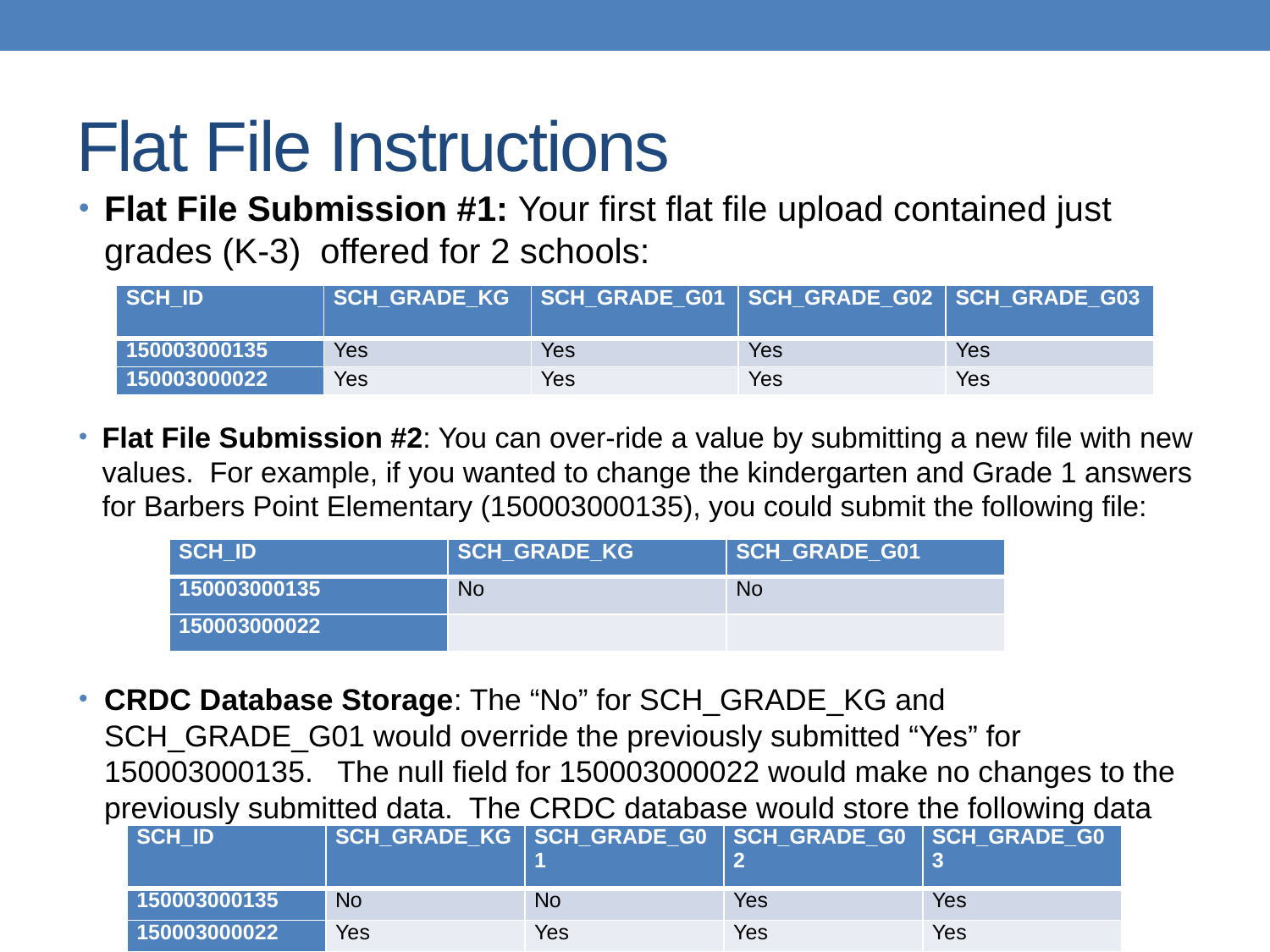

# Flat File Instructions
Flat File Submission #1: Your first flat file upload contained just grades (K-3)  offered for 2 schools:

| SCH\_ID | SCH\_GRADE\_KG | SCH\_GRADE\_G01 | SCH\_GRADE\_G02 | SCH\_GRADE\_G03 |
| --- | --- | --- | --- | --- |
| 150003000135 | Yes | Yes | Yes | Yes |
| 150003000022 | Yes | Yes | Yes | Yes |
Flat File Submission #2: You can over-ride a value by submitting a new file with new values.  For example, if you wanted to change the kindergarten and Grade 1 answers for Barbers Point Elementary (150003000135), you could submit the following file:

| SCH\_ID | SCH\_GRADE\_KG | SCH\_GRADE\_G01 |
| --- | --- | --- |
| 150003000135 | No | No |
| 150003000022 |  |  |
CRDC Database Storage: The “No” for SCH_GRADE_KG and SCH_GRADE_G01 would override the previously submitted “Yes” for 150003000135.   The null field for 150003000022 would make no changes to the previously submitted data.  The CRDC database would store the following data
| SCH\_ID | SCH\_GRADE\_KG | SCH\_GRADE\_G01 | SCH\_GRADE\_G02 | SCH\_GRADE\_G03 |
| --- | --- | --- | --- | --- |
| 150003000135 | No | No | Yes | Yes |
| 150003000022 | Yes | Yes | Yes | Yes |